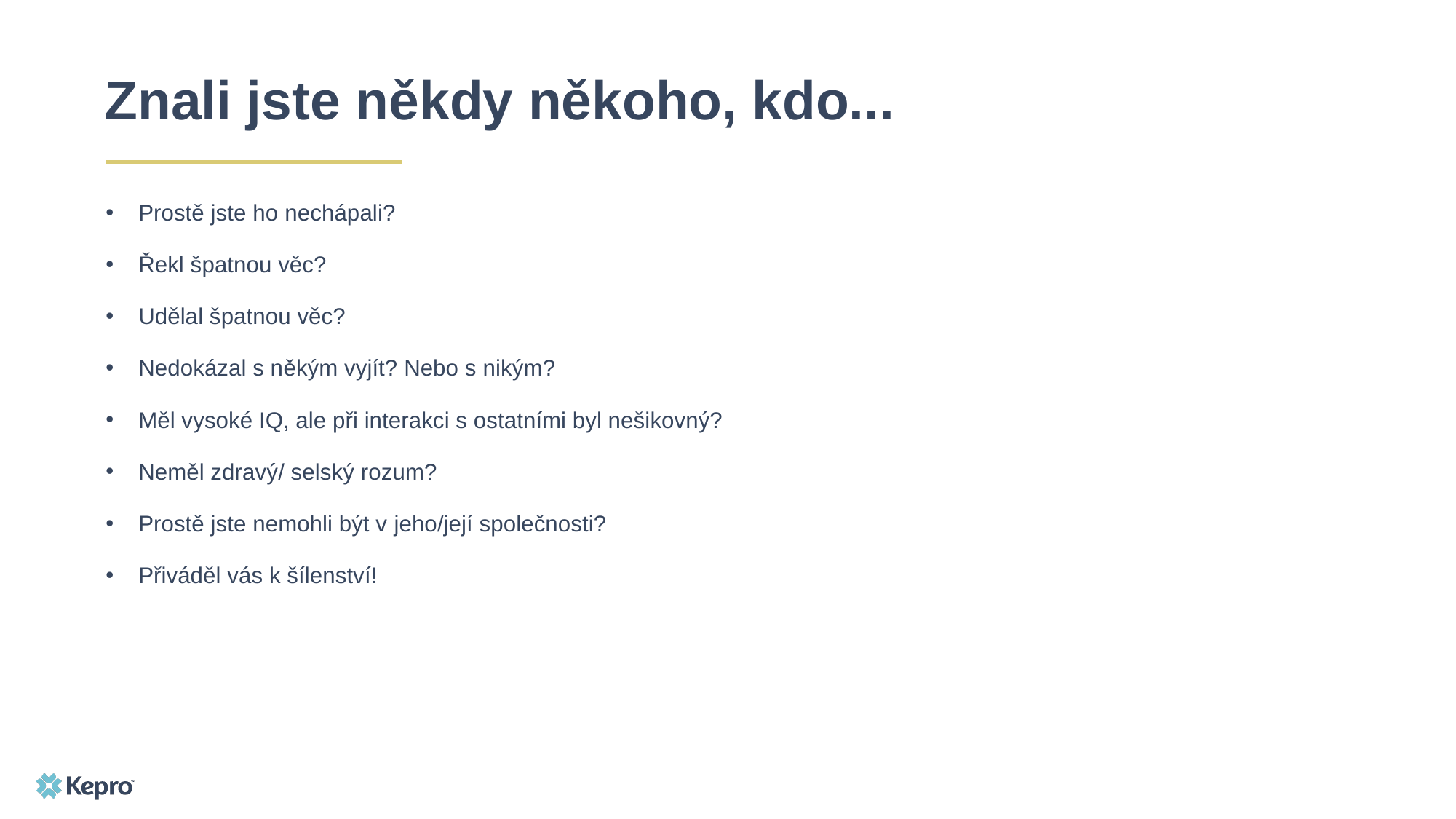

# Znali jste někdy někoho, kdo...
Prostě jste ho nechápali?
Řekl špatnou věc?
Udělal špatnou věc?
Nedokázal s někým vyjít? Nebo s nikým?
Měl vysoké IQ, ale při interakci s ostatními byl nešikovný?
Neměl zdravý/ selský rozum?
Prostě jste nemohli být v jeho/její společnosti?
Přiváděl vás k šílenství!